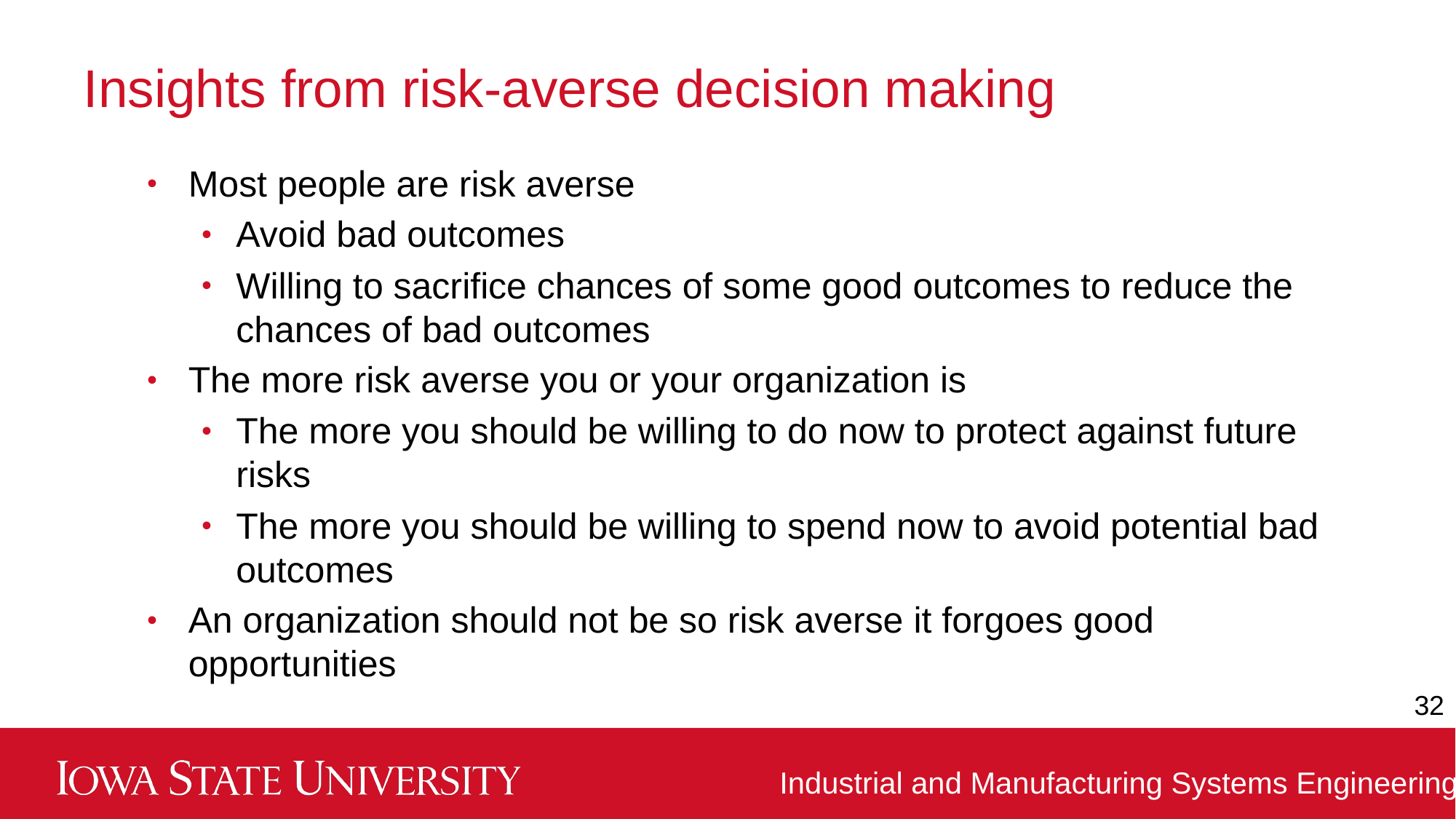

# Insights from risk-averse decision making
Most people are risk averse
Avoid bad outcomes
Willing to sacrifice chances of some good outcomes to reduce the chances of bad outcomes
The more risk averse you or your organization is
The more you should be willing to do now to protect against future risks
The more you should be willing to spend now to avoid potential bad outcomes
An organization should not be so risk averse it forgoes good opportunities
32